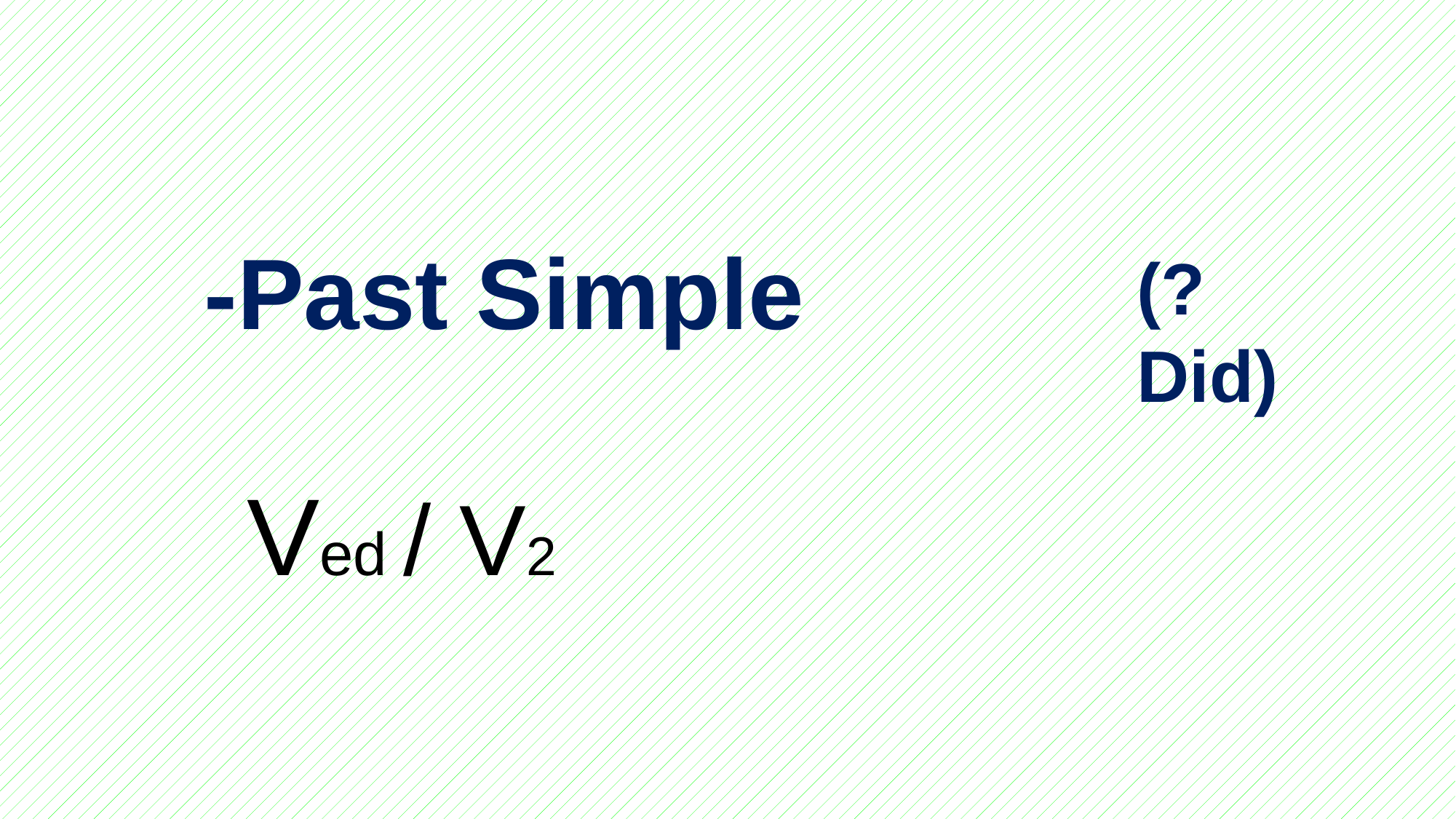

-Past Simple
(?   Did)
Ved / V2